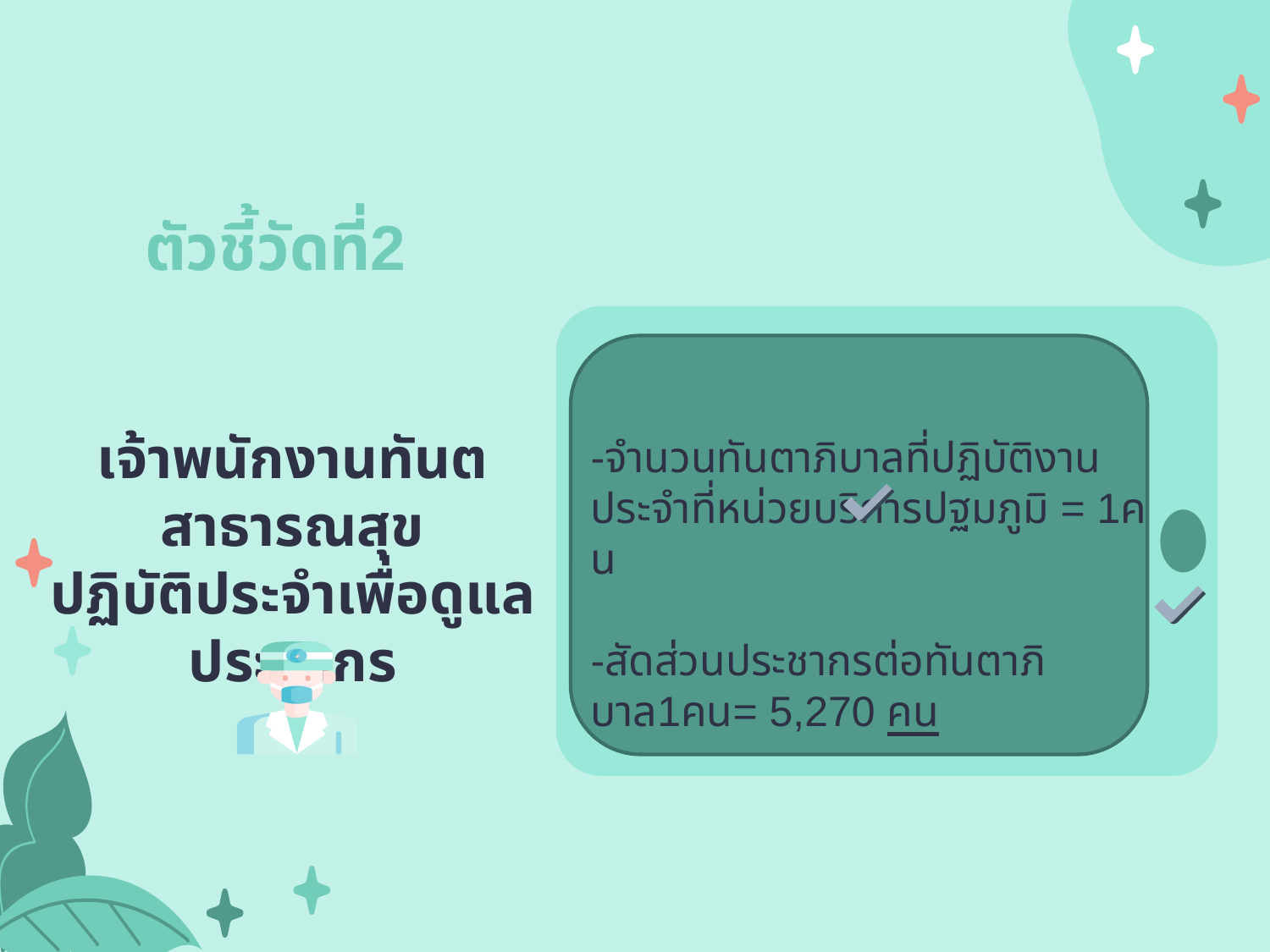

# ตัวชี้วัดที่2

เจ้าพนักงานทันตสาธารณสุข
ปฏิบัติประจำเพื่อดูแลประชากร
-จำนวนทันตาภิบาลที่ปฏิบัติงานประจำที่หน่วยบริการปฐมภูมิ = 1คน

-สัดส่วนประชากรต่อทันตาภิบาล1คน= 5,270 คน